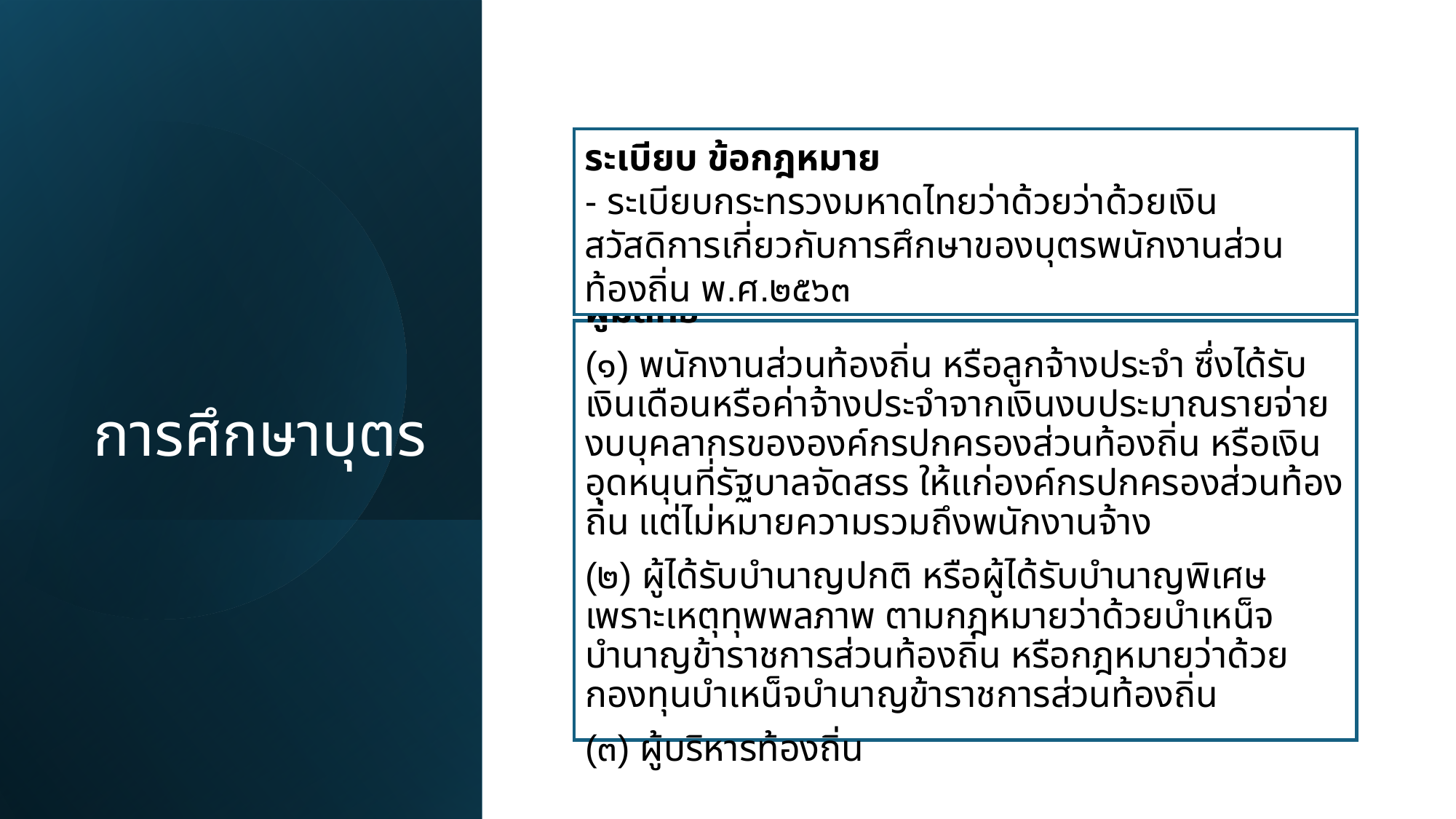

# การศึกษาบุตร

ระเบียบ ข้อกฎหมาย
- ระเบียบกระทรวงมหาดไทยว่าด้วยว่าด้วยเงินสวัสดิการเกี่ยวกับการศึกษาของบุตรพนักงานส่วนท้องถิ่น พ.ศ.๒๕๖๓

ผู้มีสิทธิ์
(๑) พนักงานส่วนท้องถิ่น หรือลูกจ้างประจำ ซึ่งได้รับเงินเดือนหรือค่าจ้างประจำจากเงินงบประมาณรายจ่าย  งบบุคลากรขององค์กรปกครองส่วนท้องถิ่น หรือเงินอุดหนุนที่รัฐบาลจัดสรร ให้แก่องค์กรปกครองส่วนท้องถิ่น แต่ไม่หมายความรวมถึงพนักงานจ้าง
(๒) ผู้ได้รับบำนาญปกติ หรือผู้ได้รับบำนาญพิเศษเพราะเหตุทุพพลภาพ ตามกฎหมายว่าด้วยบำเหน็จบำนาญข้าราชการส่วนท้องถิ่น หรือกฎหมายว่าด้วยกองทุนบำเหน็จบำนาญข้าราชการส่วนท้องถิ่น
(๓) ผู้บริหารท้องถิ่น